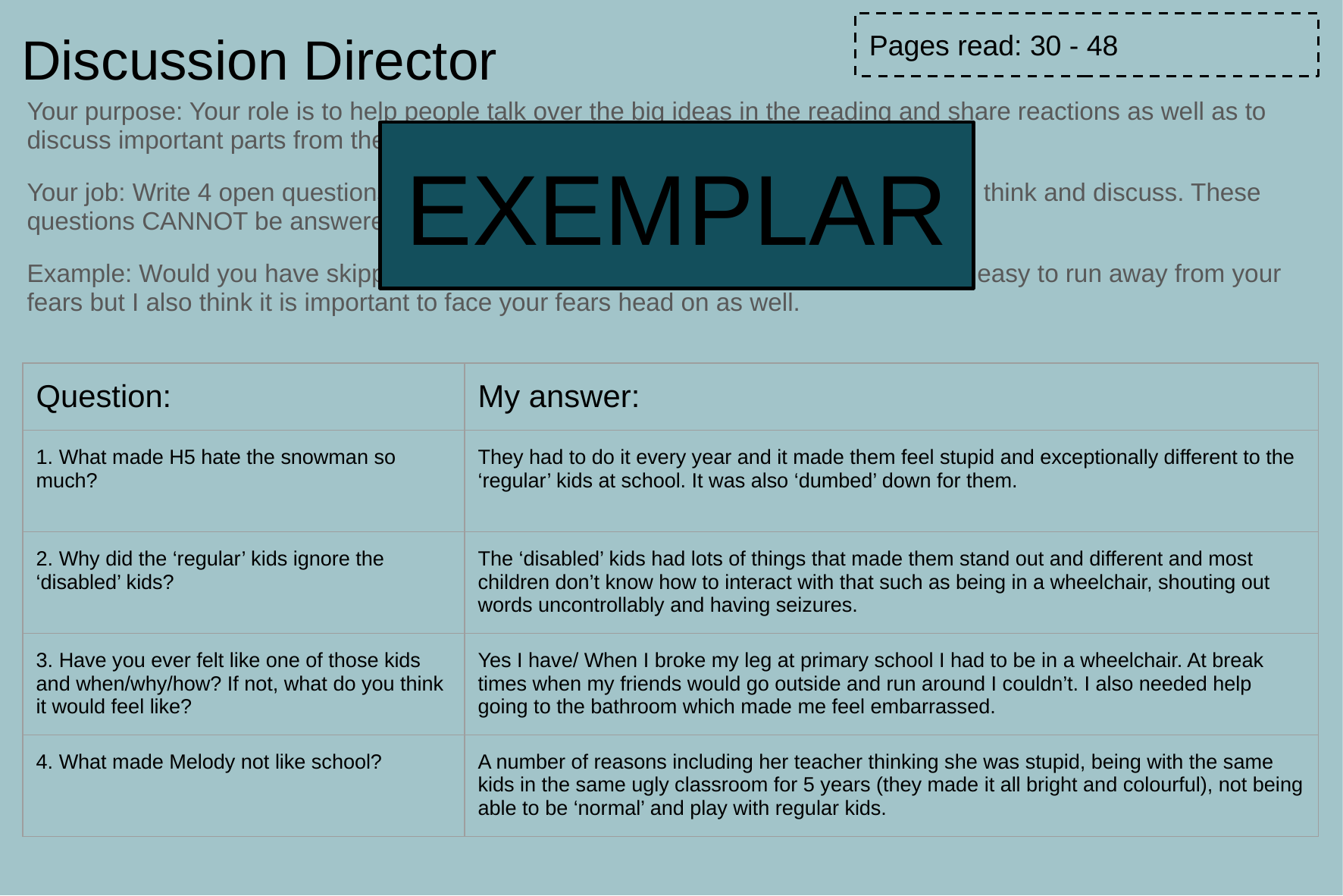

# Discussion Director
Pages read: 30 - 48
Your purpose: Your role is to help people talk over the big ideas in the reading and share reactions as well as to discuss important parts from the section you have just read.
Your job: Write 4 open questions and the answers that will make your Literature circle think and discuss. These questions CANNOT be answered with a few words.
Example: Would you have skipped school like Ollie? Answer: Maybe, sometimes it is easy to run away from your fears but I also think it is important to face your fears head on as well.
EXEMPLAR
Answers have detail and examples from the text where appropriate.
| Question: | My answer: |
| --- | --- |
| 1. What made H5 hate the snowman so much? | They had to do it every year and it made them feel stupid and exceptionally different to the ‘regular’ kids at school. It was also ‘dumbed’ down for them. |
| 2. Why did the ‘regular’ kids ignore the ‘disabled’ kids? | The ‘disabled’ kids had lots of things that made them stand out and different and most children don’t know how to interact with that such as being in a wheelchair, shouting out words uncontrollably and having seizures. |
| 3. Have you ever felt like one of those kids and when/why/how? If not, what do you think it would feel like? | Yes I have/ When I broke my leg at primary school I had to be in a wheelchair. At break times when my friends would go outside and run around I couldn’t. I also needed help going to the bathroom which made me feel embarrassed. |
| 4. What made Melody not like school? | A number of reasons including her teacher thinking she was stupid, being with the same kids in the same ugly classroom for 5 years (they made it all bright and colourful), not being able to be ‘normal’ and play with regular kids. |